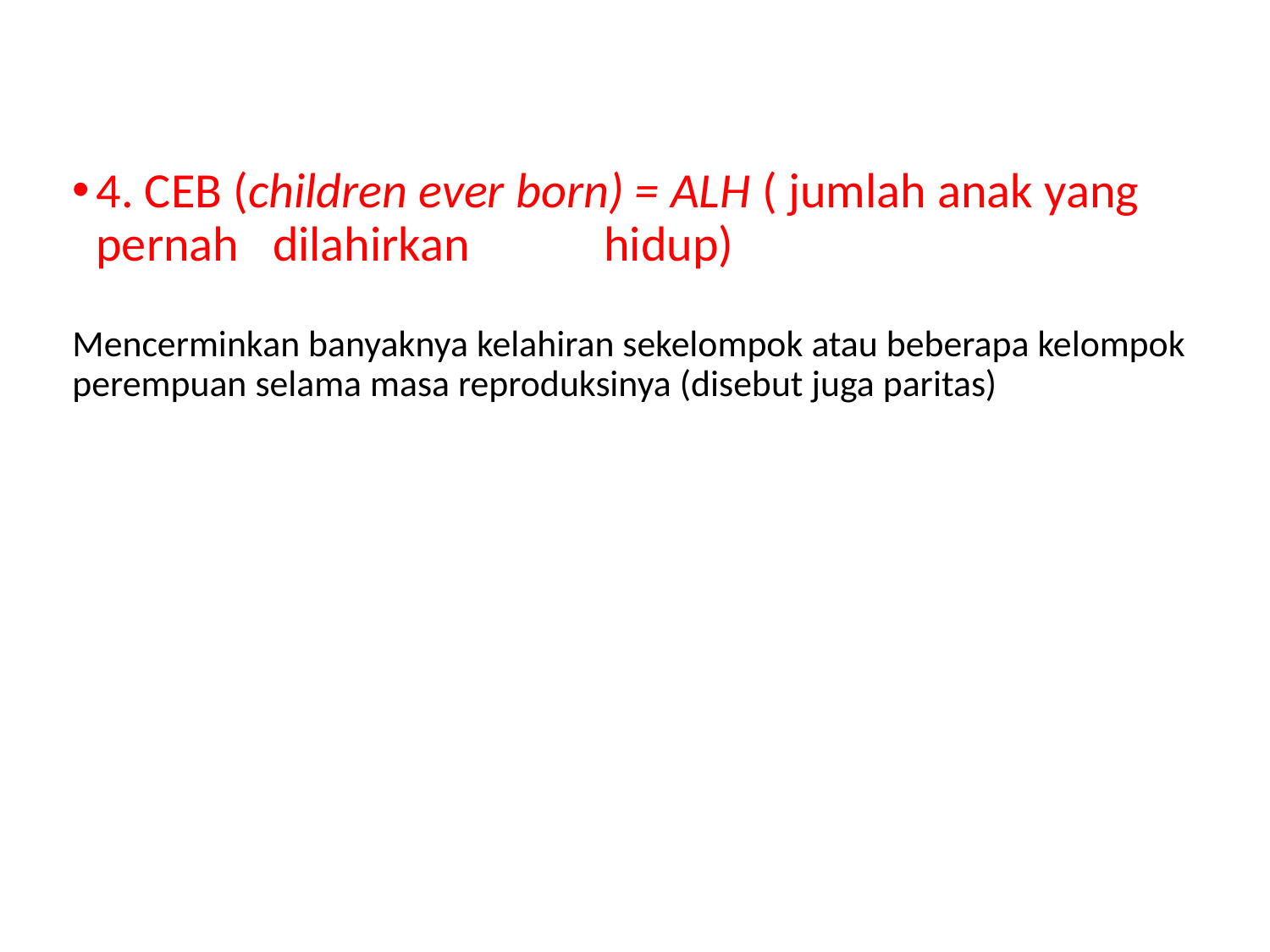

4. CEB (children ever born) = ALH ( jumlah anak yang pernah   dilahirkan 	hidup)
Mencerminkan banyaknya kelahiran sekelompok atau beberapa kelompok perempuan selama masa reproduksinya (disebut juga paritas)